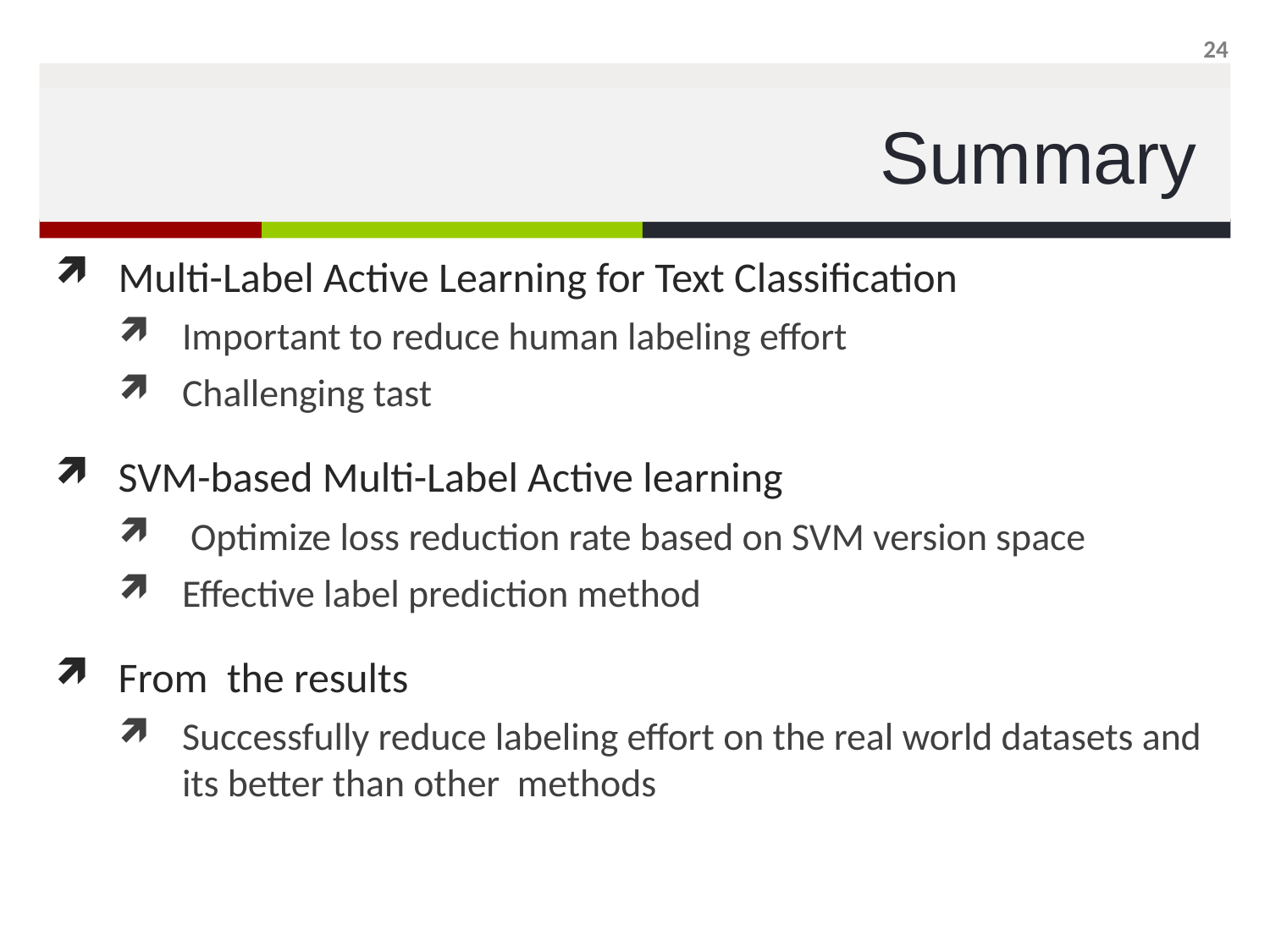

24
# Summary
Multi-Label Active Learning for Text Classification
Important to reduce human labeling effort
Challenging tast
SVM-based Multi-Label Active learning
 Optimize loss reduction rate based on SVM version space
Effective label prediction method
From  the results
Successfully reduce labeling effort on the real world datasets and its better than other  methods